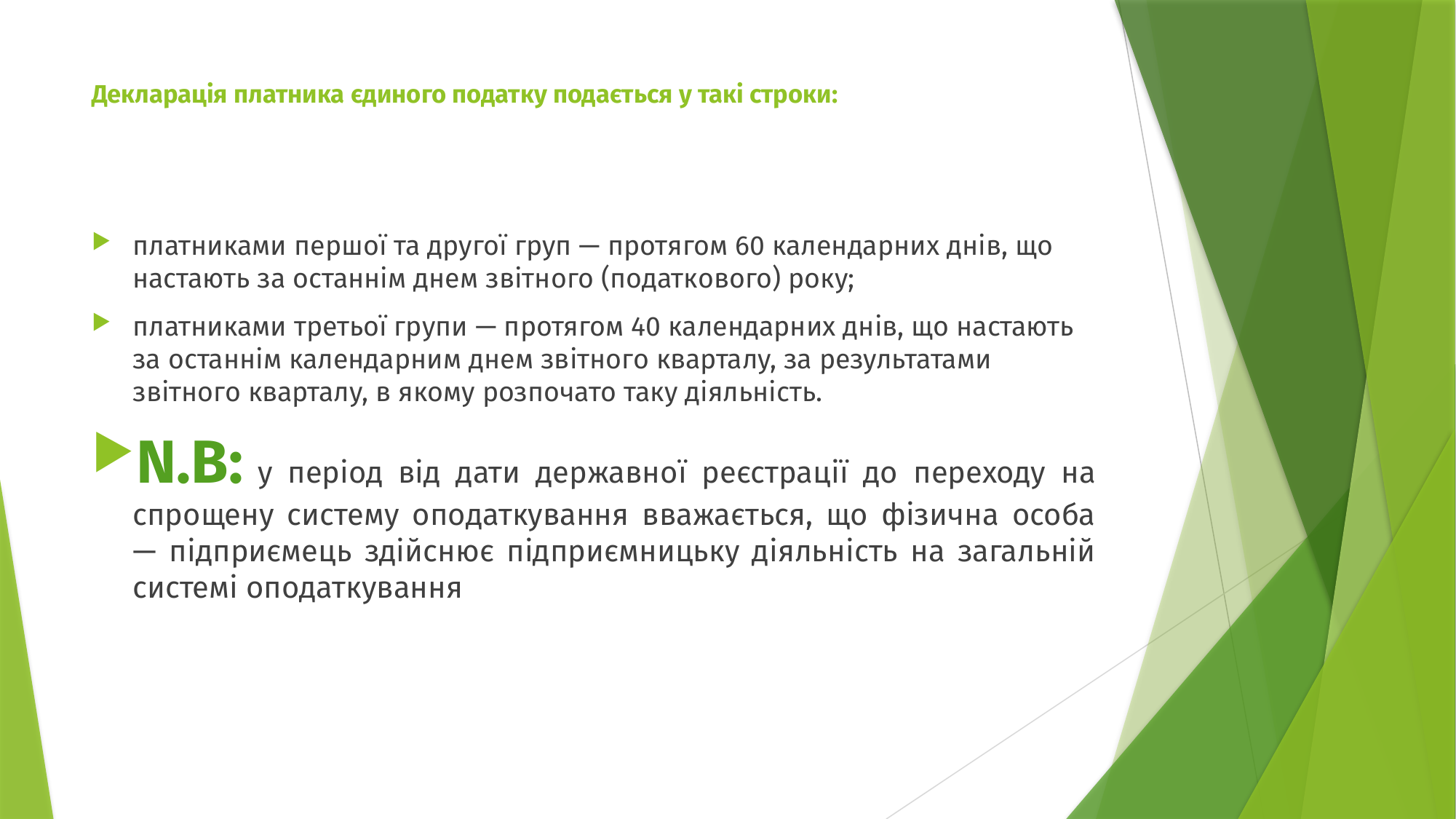

# Декларація платника єдиного податку подається у такі строки:
платниками першої та другої груп — протягом 60 календарних днів, що настають за останнім днем звітного (податкового) року;
платниками третьої групи — протягом 40 календарних днів, що настають за останнім календарним днем звітного кварталу, за результатами звітного кварталу, в якому розпочато таку діяльність.
N.B: у період від дати державної реєстрації до переходу на спрощену систему оподаткування вважається, що фізична особа — підприємець здійснює підприємницьку діяльність на загальній системі оподаткування